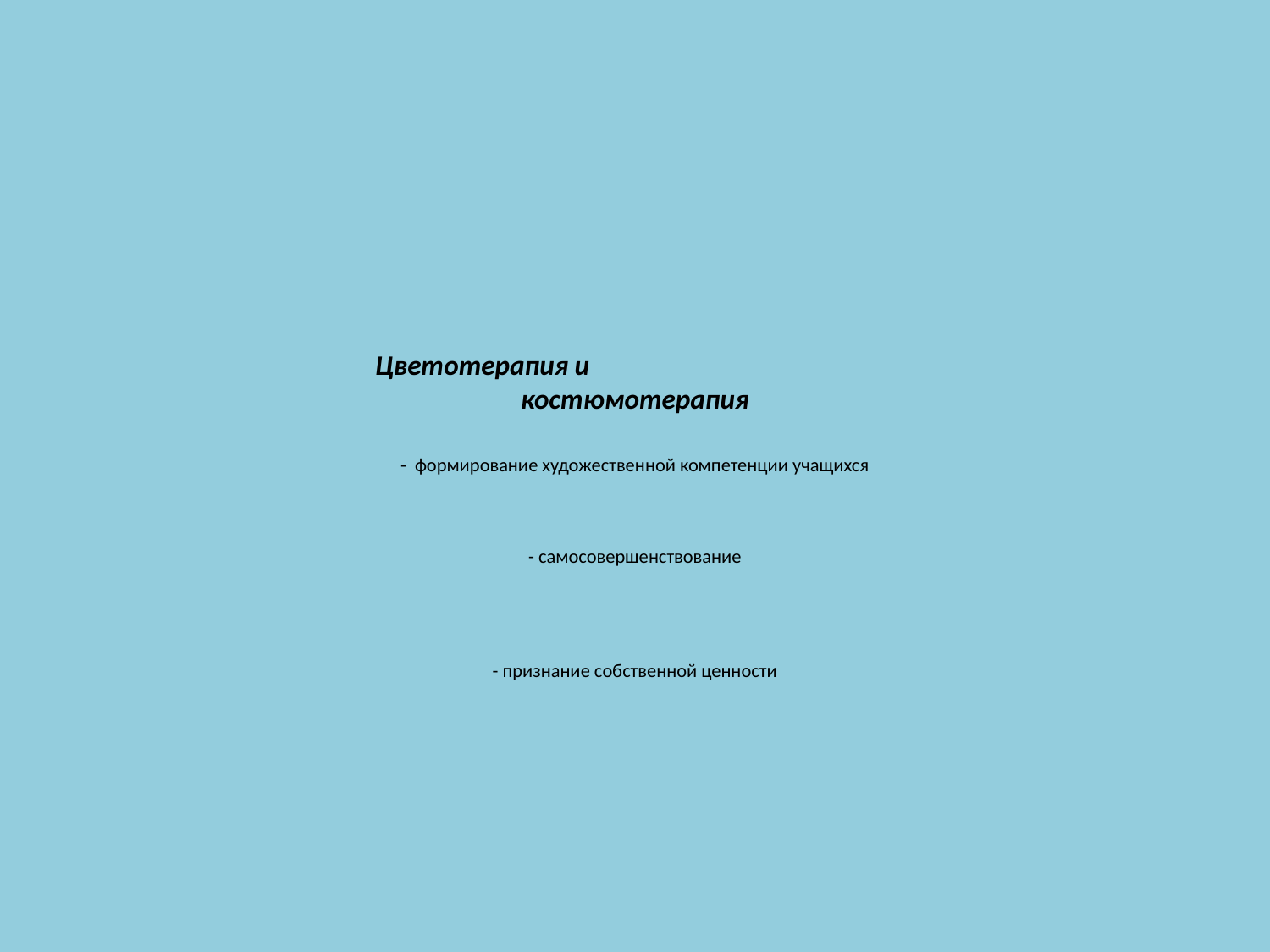

# Цветотерапия и костюмотерапия -  формирование художественной компетенции учащихся - самосовершенствование - признание собственной ценности